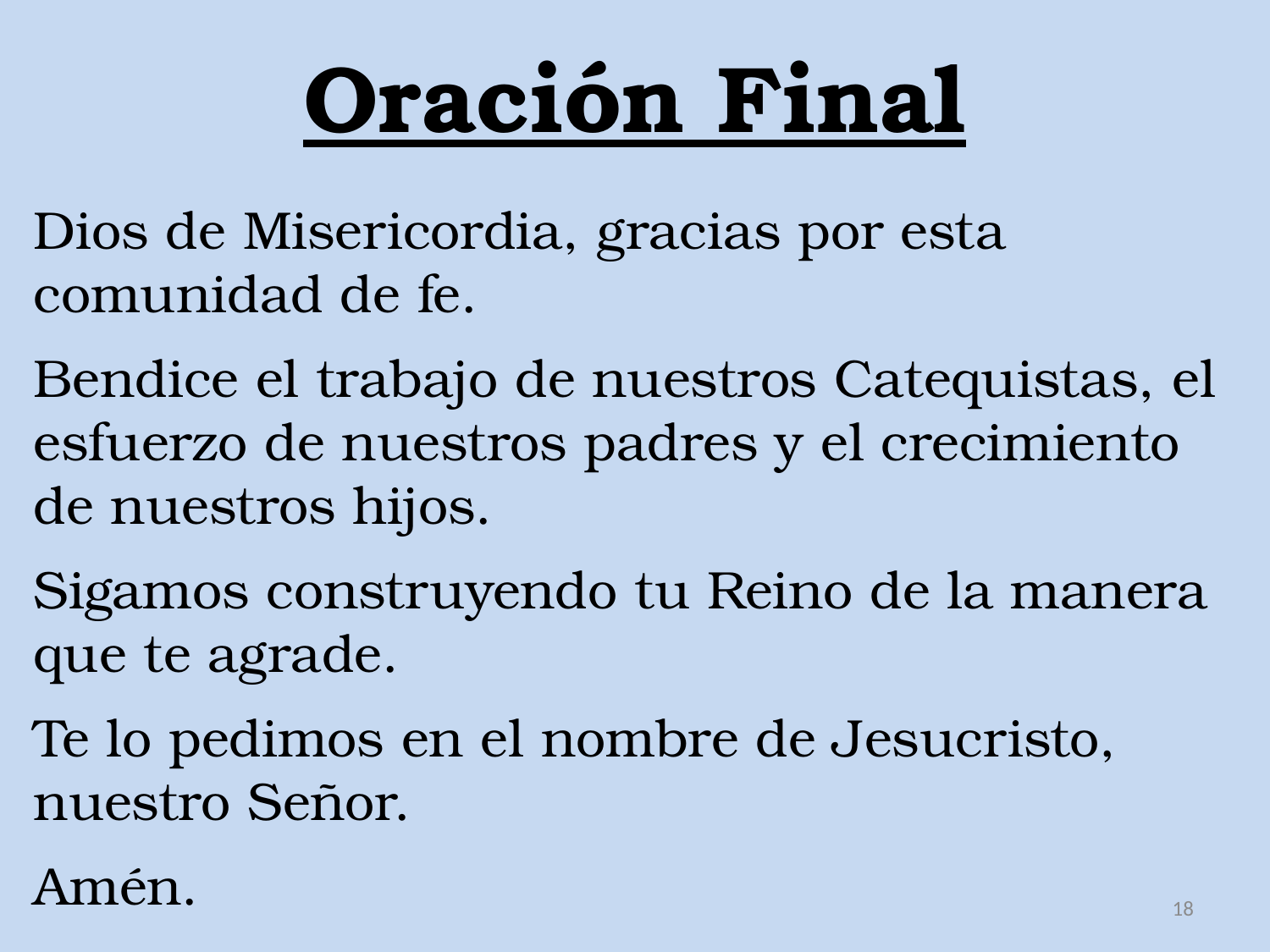

# Oración Final
Dios de Misericordia, gracias por esta comunidad de fe.

Bendice el trabajo de nuestros Catequistas, el esfuerzo de nuestros padres y el crecimiento de nuestros hijos.

Sigamos construyendo tu Reino de la manera que te agrade.

Te lo pedimos en el nombre de Jesucristo, nuestro Señor.

Amén.
18